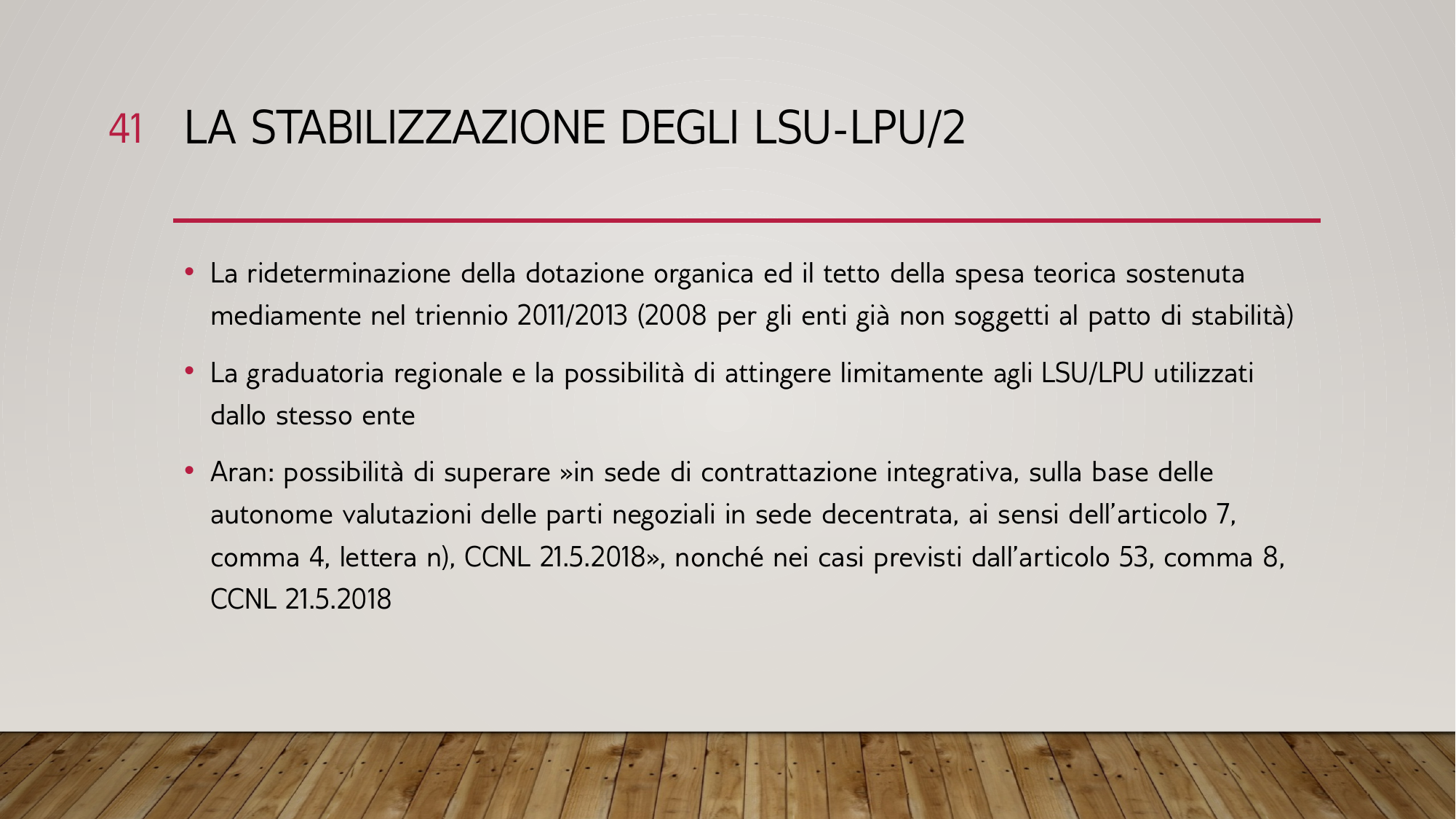

41
# La stabilizzazione degli lsu-LPU/2
La rideterminazione della dotazione organica ed il tetto della spesa teorica sostenuta mediamente nel triennio 2011/2013 (2008 per gli enti già non soggetti al patto di stabilità)
La graduatoria regionale e la possibilità di attingere limitamente agli LSU/LPU utilizzati dallo stesso ente
Aran: possibilità di superare »in sede di contrattazione integrativa, sulla base delle autonome valutazioni delle parti negoziali in sede decentrata, ai sensi dell’articolo 7, comma 4, lettera n), CCNL 21.5.2018», nonché nei casi previsti dall’articolo 53, comma 8, CCNL 21.5.2018